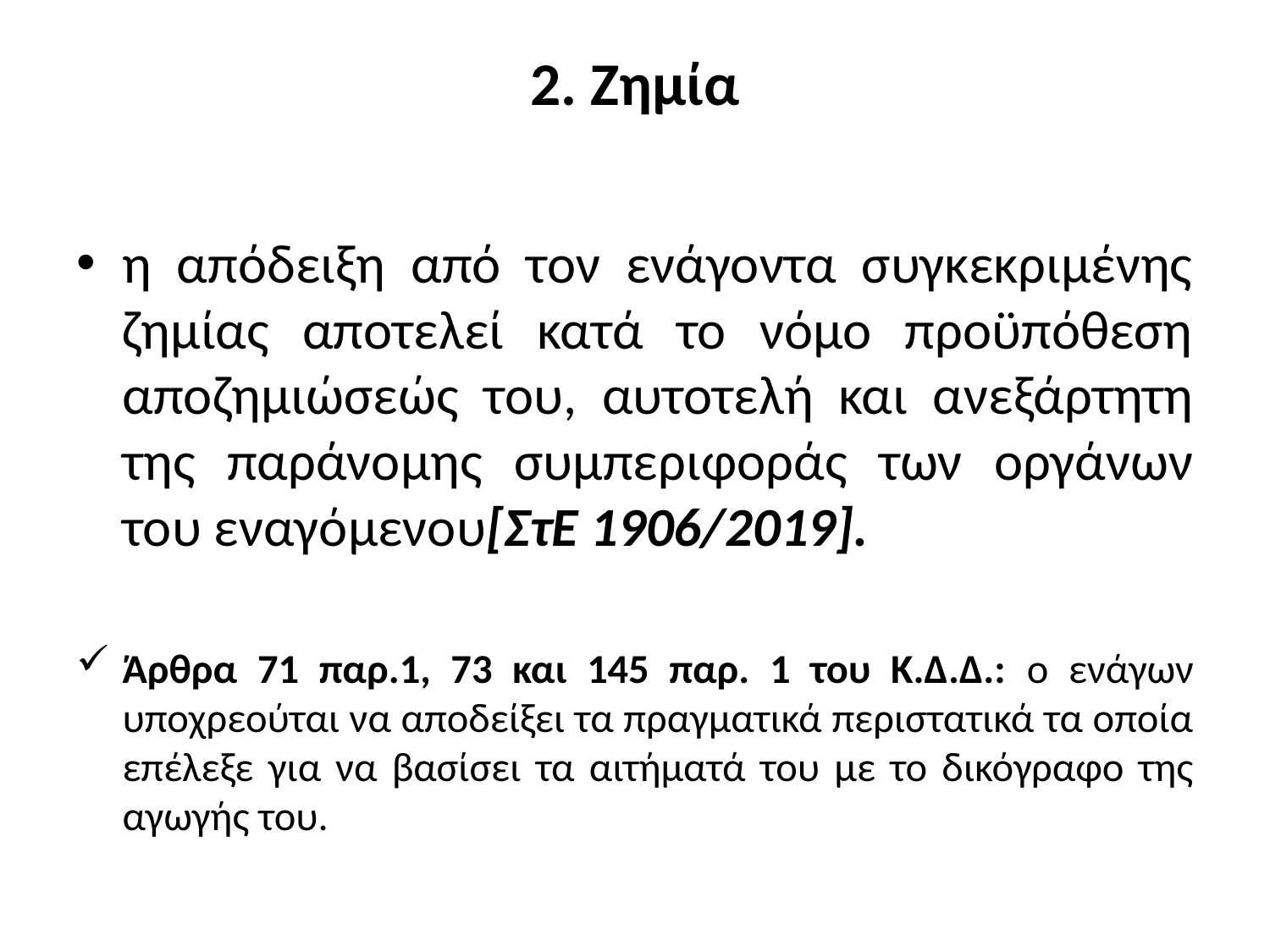

# 2. Ζημία
η απόδειξη από τον ενάγοντα συγκεκριμένης ζημίας αποτελεί κατά το νόμο προϋπόθεση αποζημιώσεώς του, αυτοτελή και ανεξάρτητη της παράνομης συμπεριφοράς των οργάνων του εναγόμενου[ΣτΕ 1906/2019].

Άρθρα 71 παρ.1, 73 και 145 παρ. 1 του Κ.Δ.Δ.: ο ενάγων υποχρεούται να αποδείξει τα πραγματικά περιστατικά τα οποία επέλεξε για να βασίσει τα αιτήματά του με το δικόγραφο της αγωγής του.